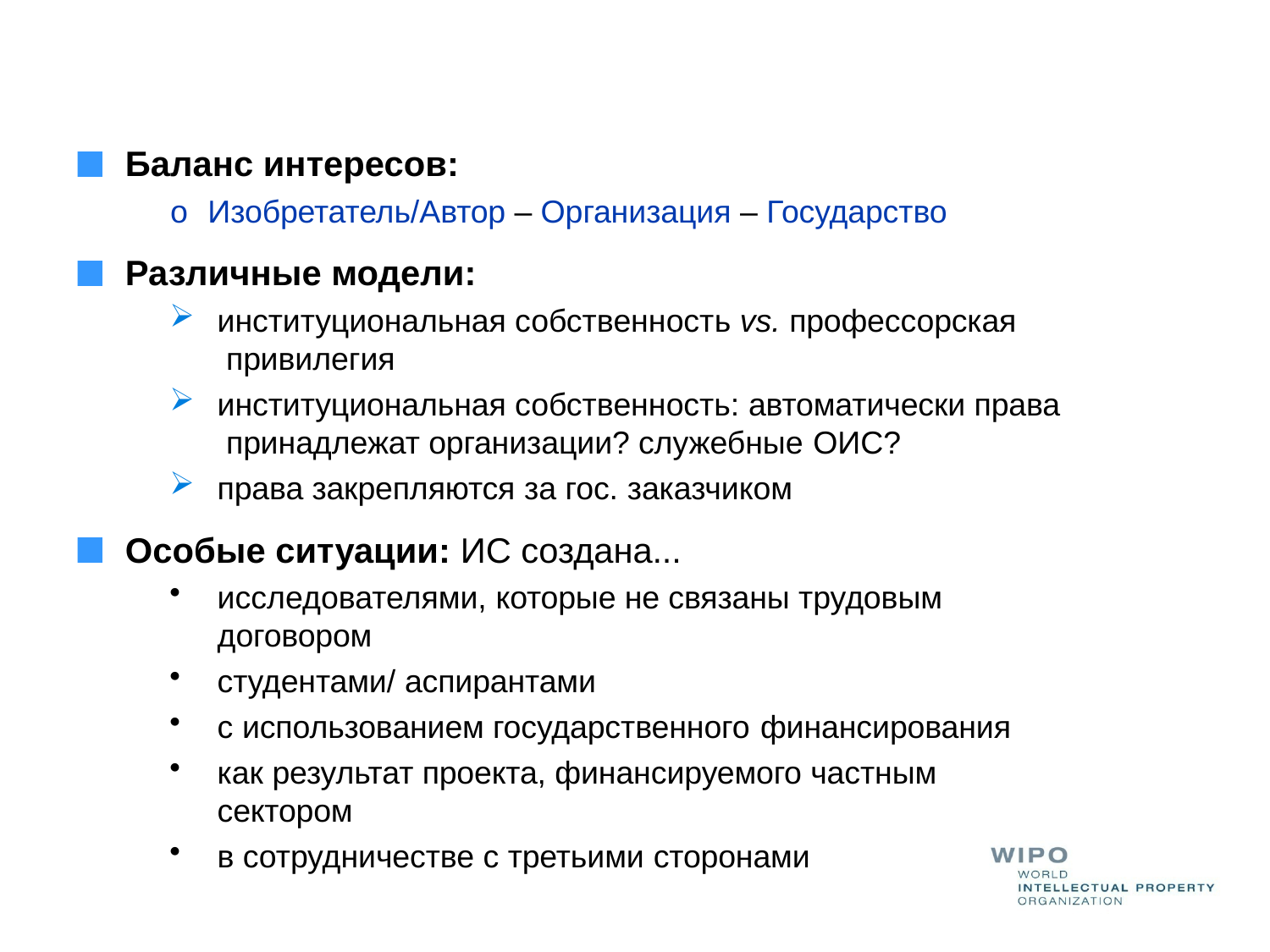

Баланс интересов:
o Изобретатель/Автор – Организация – Государство
Различные модели:
институциональная собственность vs. профессорская  привилегия
институциональная собственность: автоматически права  принадлежат организации? служебные ОИС?
права закрепляются за гос. заказчиком
Особые ситуации: ИС создана...
исследователями, которые не связаны трудовым договором
студентами/ аспирантами
с использованием государственного финансирования
как результат проекта, финансируемого частным сектором
в сотрудничестве с третьими сторонами